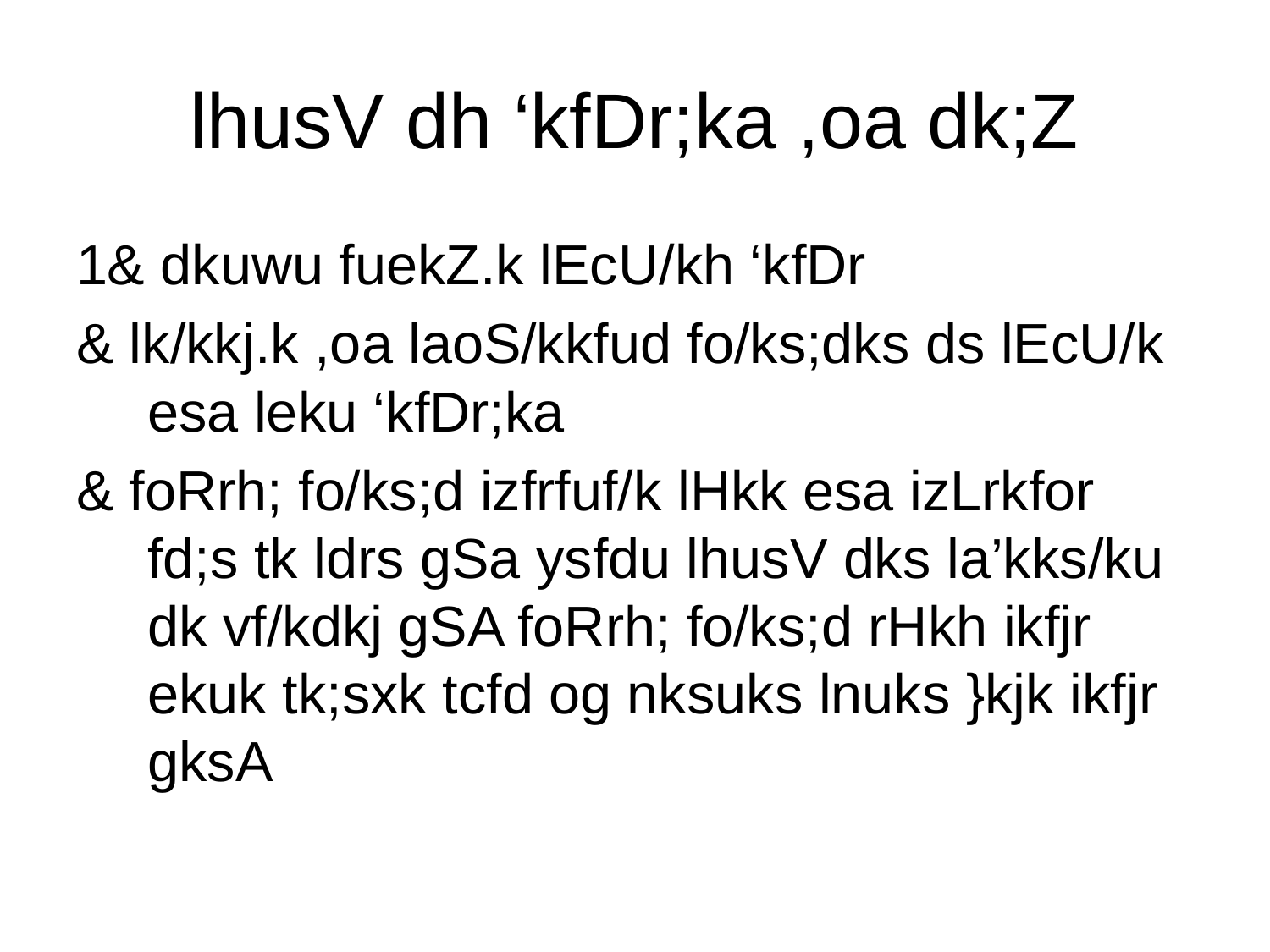

# lhusV dh ‘kfDr;ka ,oa dk;Z
1& dkuwu fuekZ.k lEcU/kh ‘kfDr
& lk/kkj.k ,oa laoS/kkfud fo/ks;dks ds lEcU/k esa leku ‘kfDr;ka
& foRrh; fo/ks;d izfrfuf/k lHkk esa izLrkfor fd;s tk ldrs gSa ysfdu lhusV dks la’kks/ku dk vf/kdkj gSA foRrh; fo/ks;d rHkh ikfjr ekuk tk;sxk tcfd og nksuks lnuks }kjk ikfjr gksA